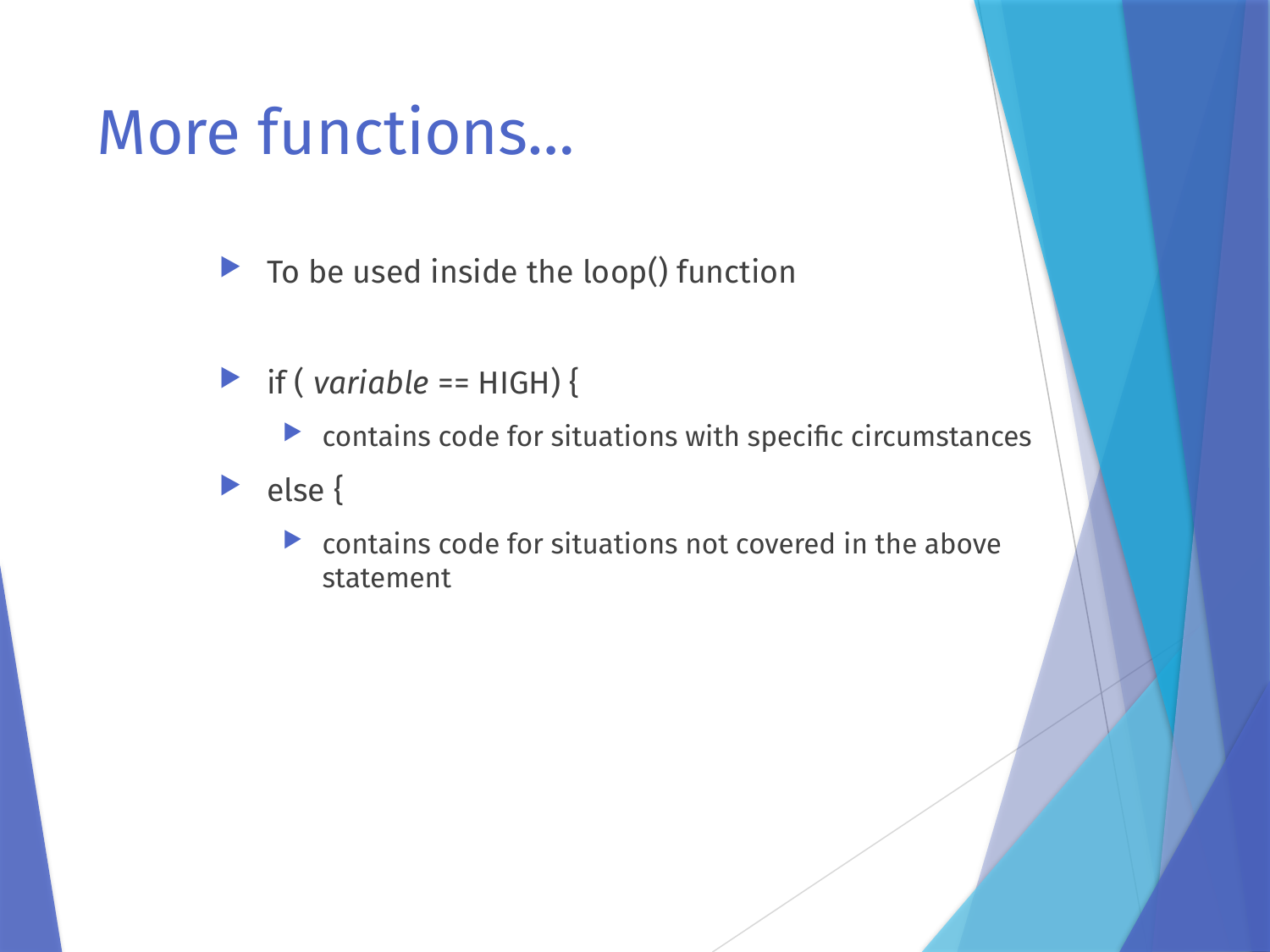

# More functions…
To be used inside the loop() function

if ( variable == HIGH) {
contains code for situations with specific circumstances
else {
contains code for situations not covered in the above statement